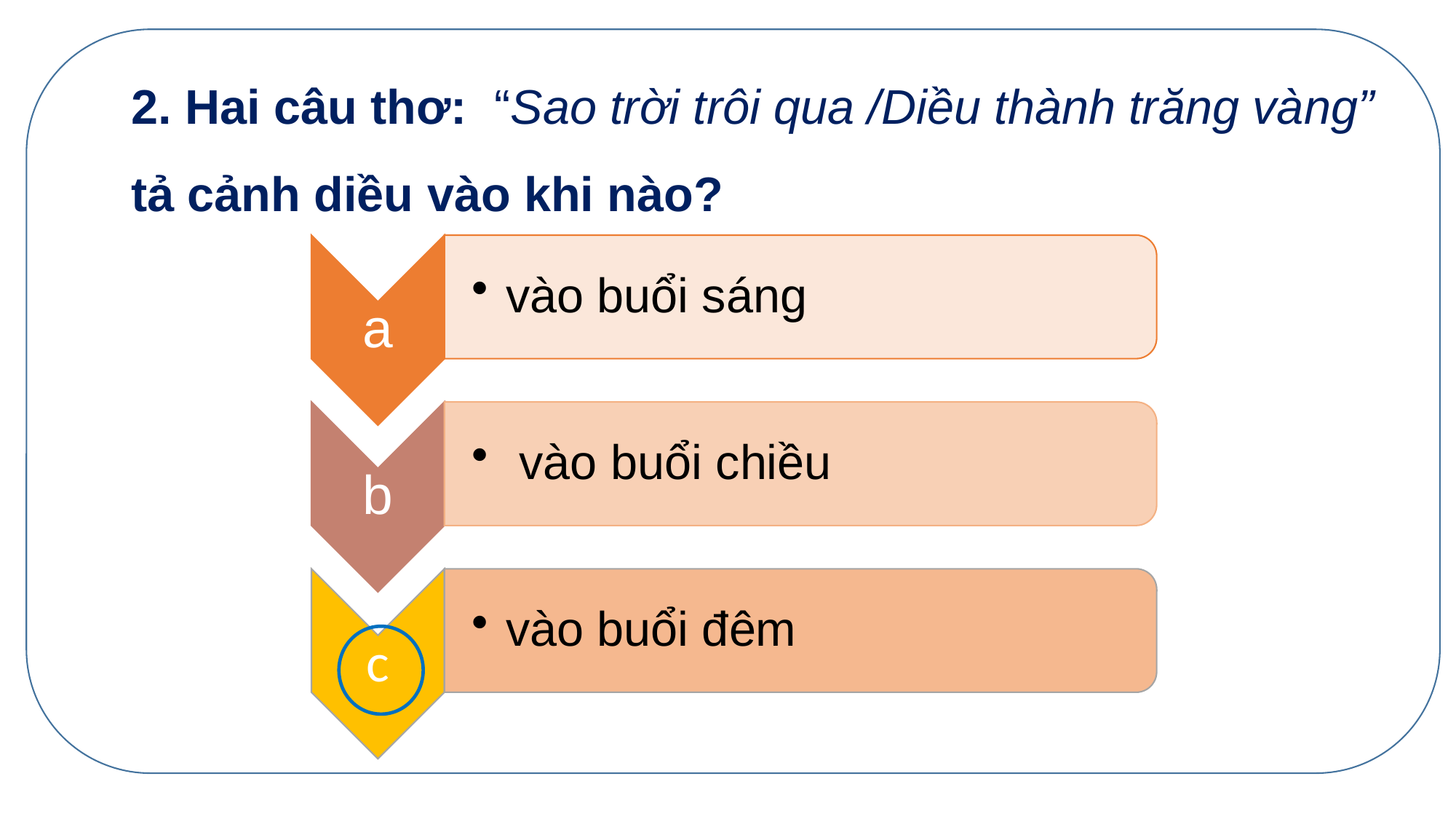

2. Hai câu thơ:  “Sao trời trôi qua /Diều thành trăng vàng”  tả cảnh diều vào khi nào?

a
vào buổi sáng
b
 vào buổi chiều
c
vào buổi đêm